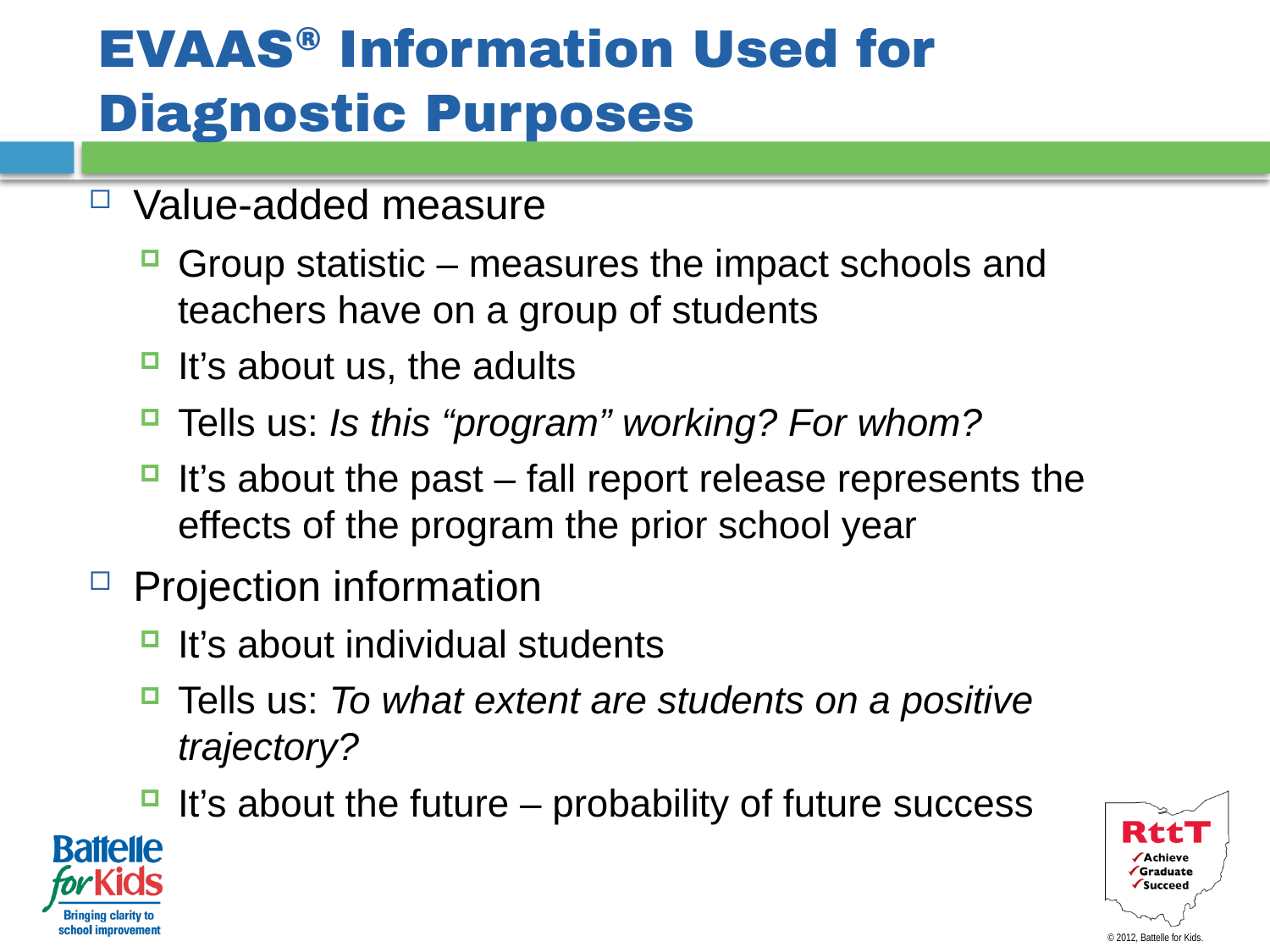

# EVAAS® Information Used for  Diagnostic Purposes
Value-added measure
Group statistic – measures the impact schools and teachers have on a group of students
It’s about us, the adults
Tells us: Is this “program” working? For whom?
It’s about the past – fall report release represents the effects of the program the prior school year
Projection information
It’s about individual students
Tells us: To what extent are students on a positive trajectory?
It’s about the future – probability of future success